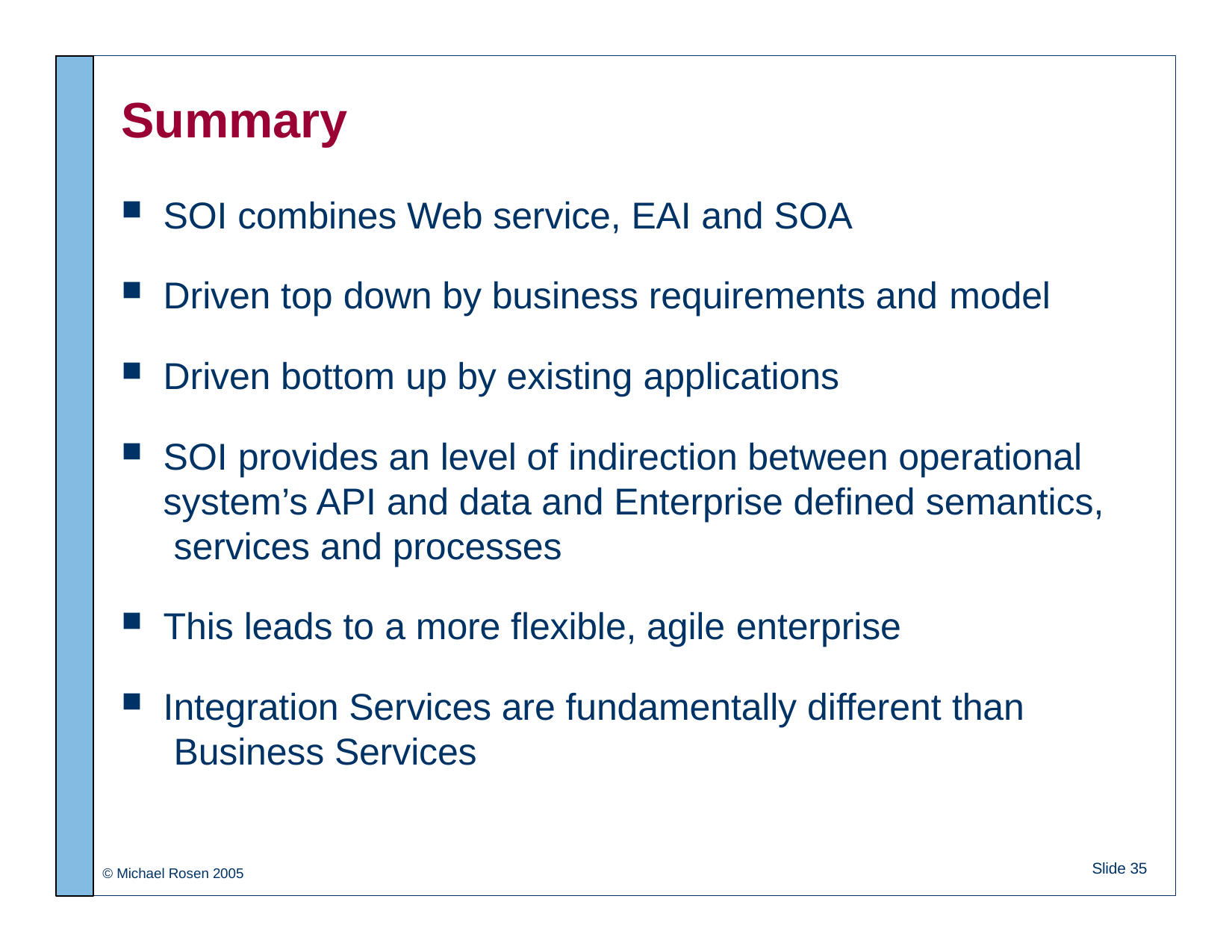

# Summary
SOI combines Web service, EAI and SOA
Driven top down by business requirements and model
Driven bottom up by existing applications
SOI provides an level of indirection between operational  system’s API and data and Enterprise defined semantics,  services and processes
This leads to a more flexible, agile enterprise
Integration Services are fundamentally different than  Business Services
Slide 35
© Michael Rosen 2005